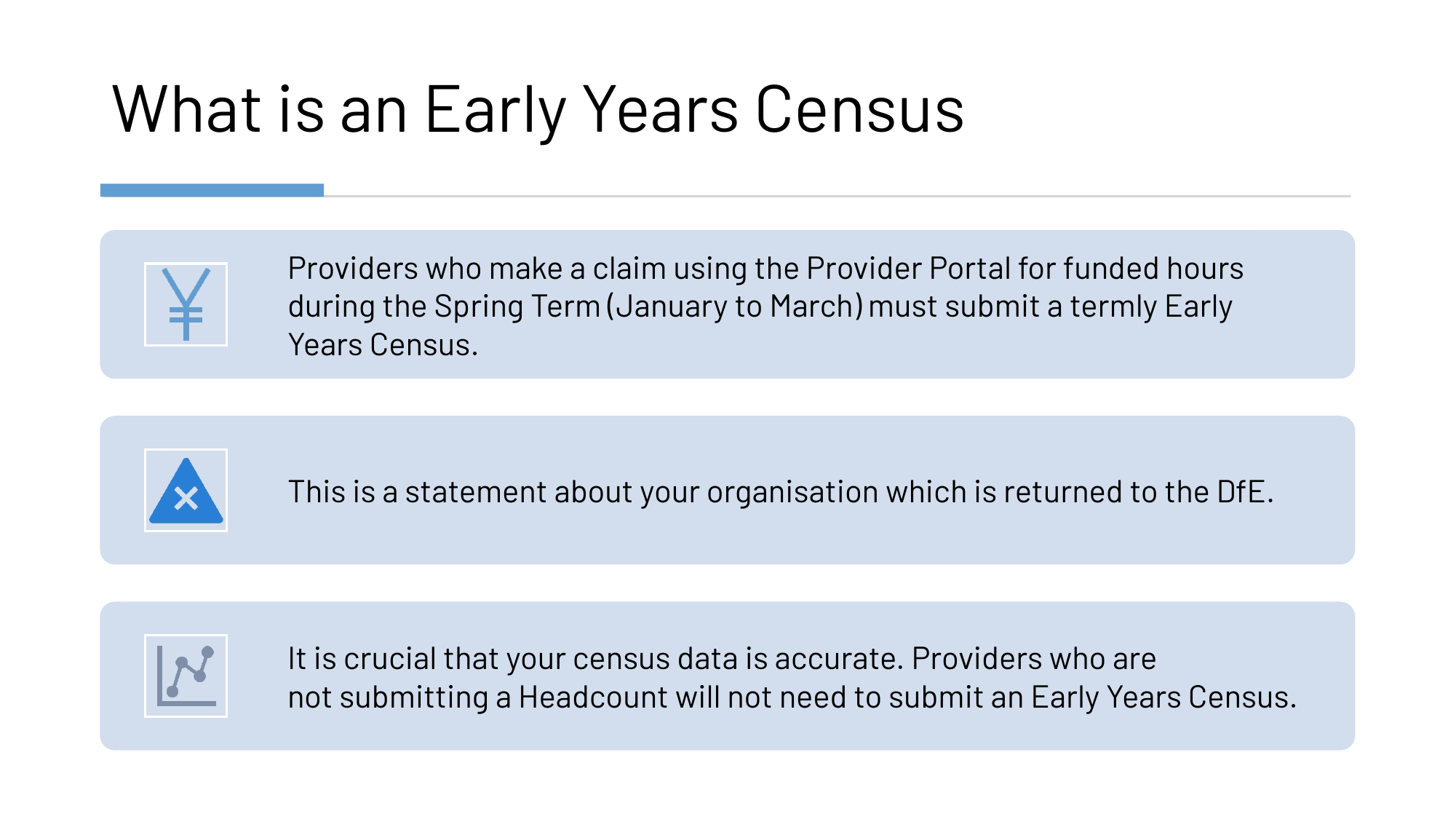

# What is an Early Years Census

Providers who make a claim using the Provider Portal for funded hours during the Spring Term (January to March) must submit a termly Early Years Census.
This is a statement about your organisation which is returned to the DfE.
It is crucial that your census data is accurate. Providers who are not submitting a Headcount will not need to submit an Early Years Census.